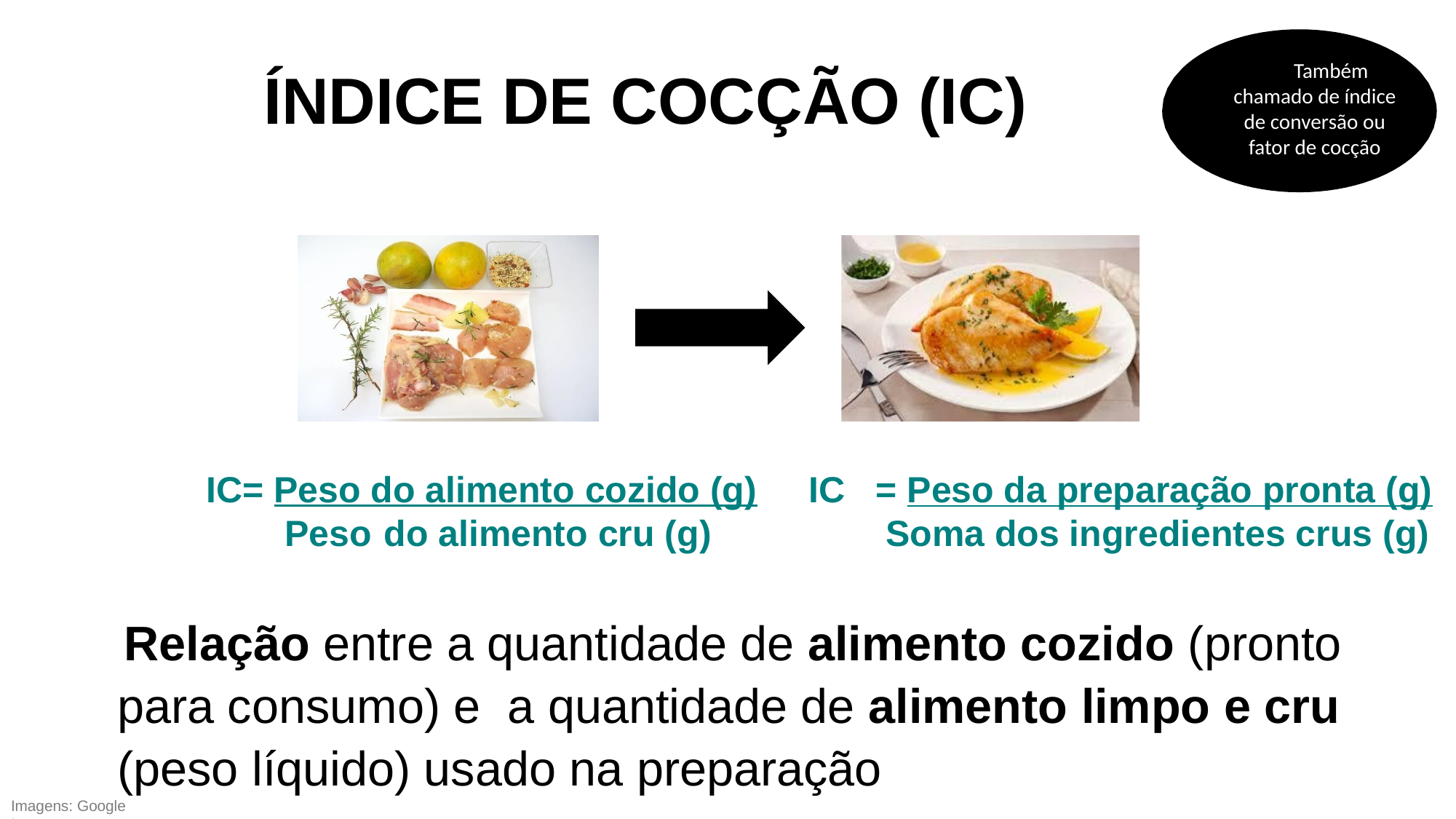

Também chamado de índice de conversão ou fator de cocção
# ÍNDICE DE COCÇÃO (IC)

IC= Peso do alimento cozido (g)  Peso	do alimento cru (g)
IC	= Peso da preparação pronta (g)  Soma dos ingredientes crus (g)
Relação entre a quantidade de alimento cozido (pronto para consumo) e  a quantidade de alimento limpo e cru (peso líquido) usado na preparação
Imagens: Google Images.